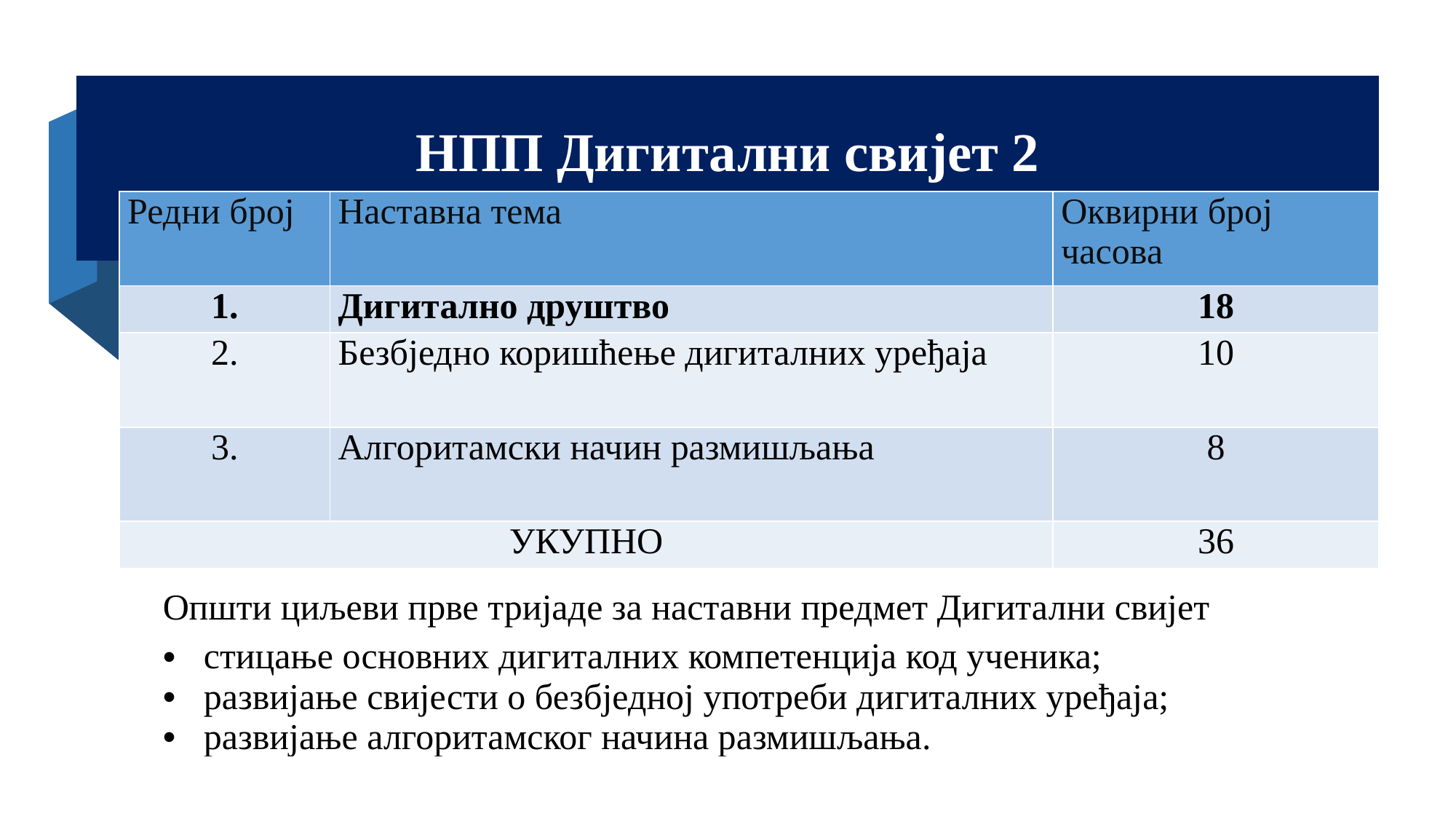

# НПП Дигитални свијет 2

| Редни број | Наставна тема | Оквирни број часова |
| --- | --- | --- |
| 1. | Дигитално друштво | 18 |
| 2. | Безбједно коришћење дигиталних уређаја | 10 |
| 3. | Алгоритамски начин размишљања | 8 |
| УКУПНО |  | 36 |
| Општи циљеви прве тријаде за наставни предмет Дигитални свијет |
| --- |
| стицање основних дигиталних компетенција код ученика; развијање свијести о безбједној употреби дигиталних уређаја; развијање алгоритамског начина размишљања. |